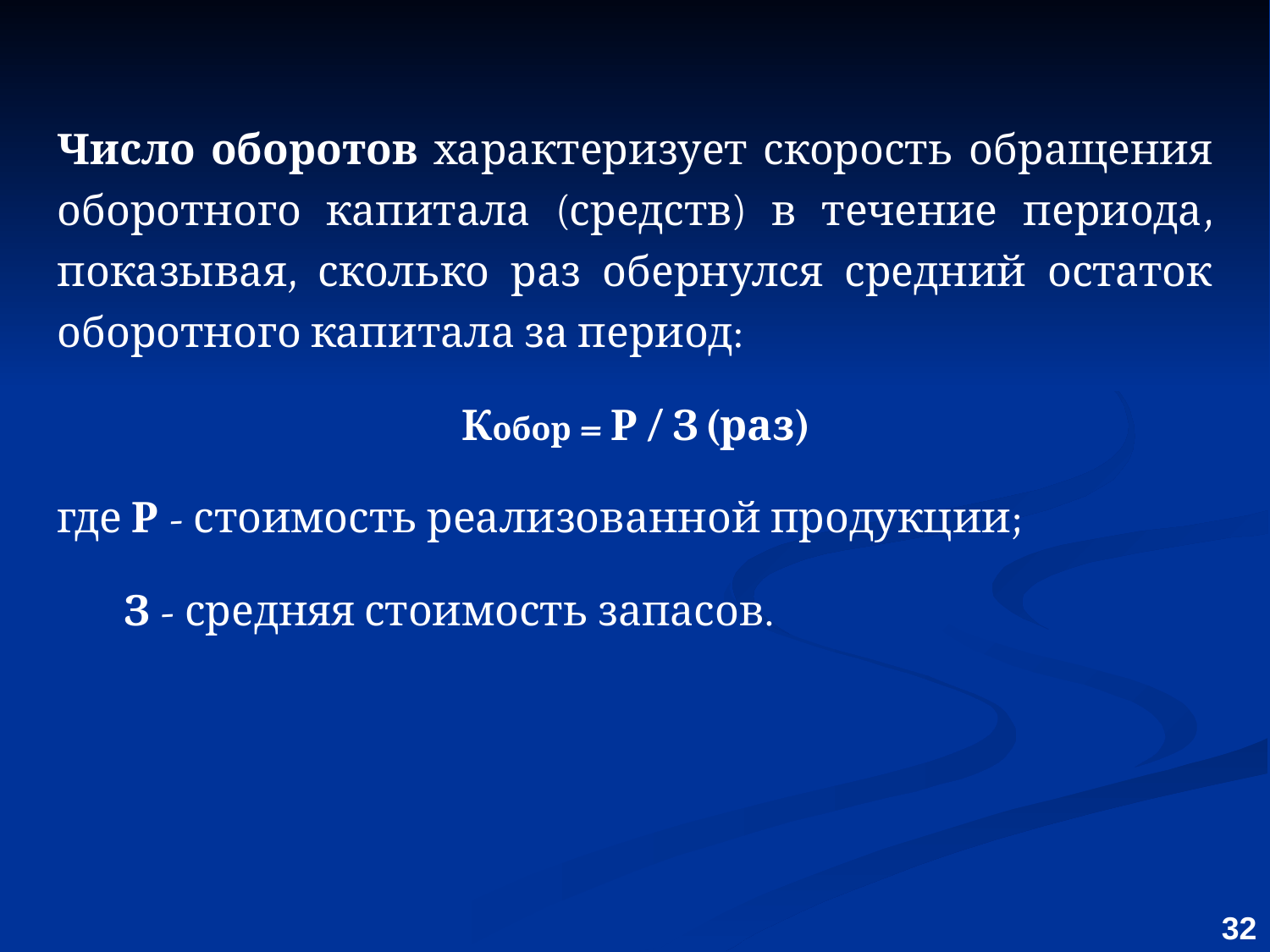

Число оборотов характеризует скорость обращения оборотного капитала (средств) в течение периода, показывая, сколько раз обернулся средний остаток оборотного капитала за период:
Кобор = Р / З (раз)
где Р - стоимость реализованной продукции;
       З - средняя стоимость запасов.

32